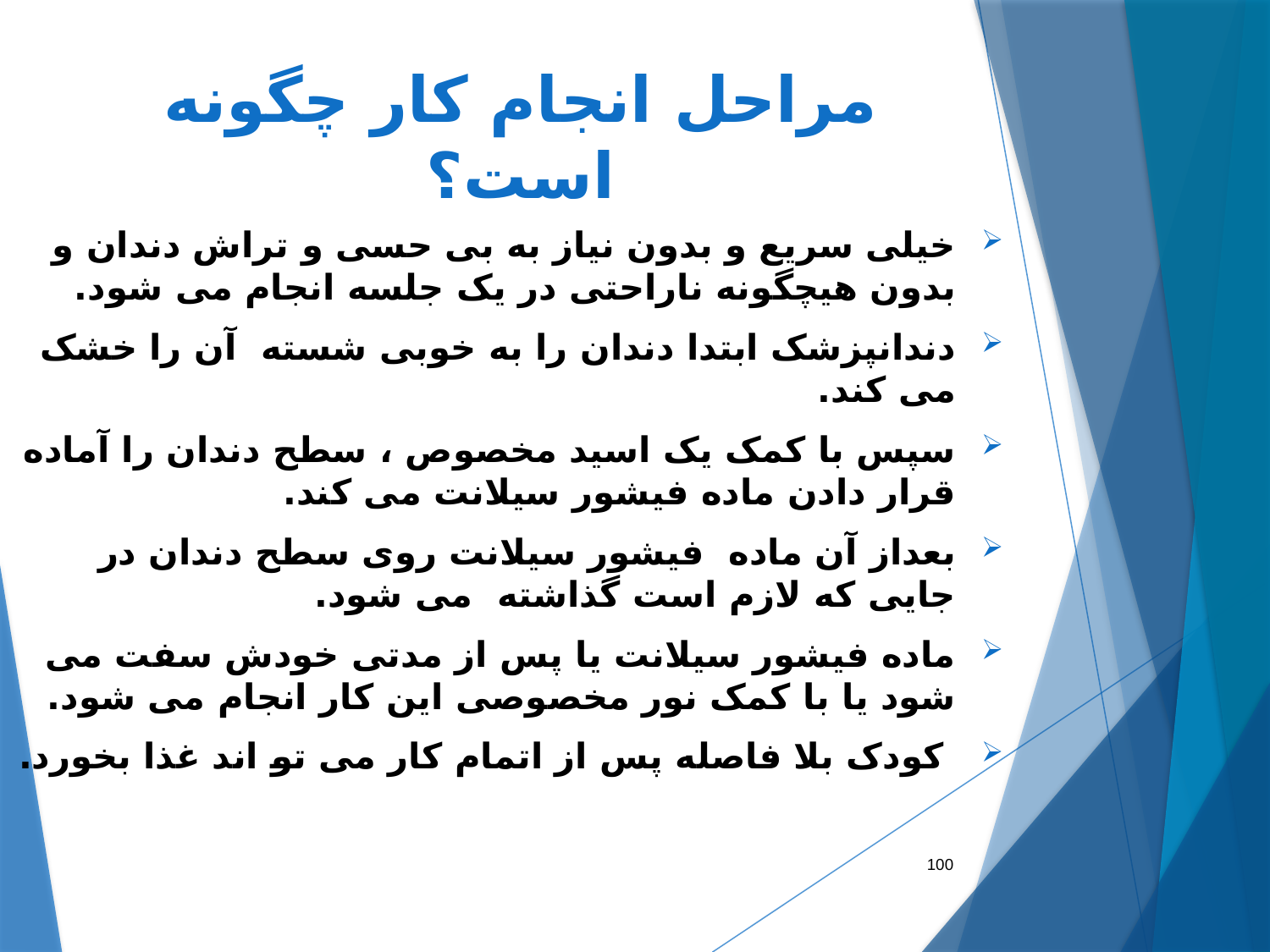

# مراحل انجام کار چگونه است؟
خیلی سریع و بدون نیاز به بی حسی و تراش دندان و بدون هیچگونه ناراحتی در یک جلسه انجام می شود.
دندانپزشک ابتدا دندان را به خوبی شسته  آن را خشک می کند.
سپس با کمک یک اسید مخصوص ، سطح دندان را آماده قرار دادن ماده فیشور سیلانت می کند.
بعداز آن ماده  فیشور سیلانت روی سطح دندان در جایی که لازم است گذاشته  می شود.
ماده فیشور سیلانت یا پس از مدتی خودش سفت می شود یا با کمک نور مخصوصی این کار انجام می شود.
 کودک بلا فاصله پس از اتمام کار می تو اند غذا بخورد.
100